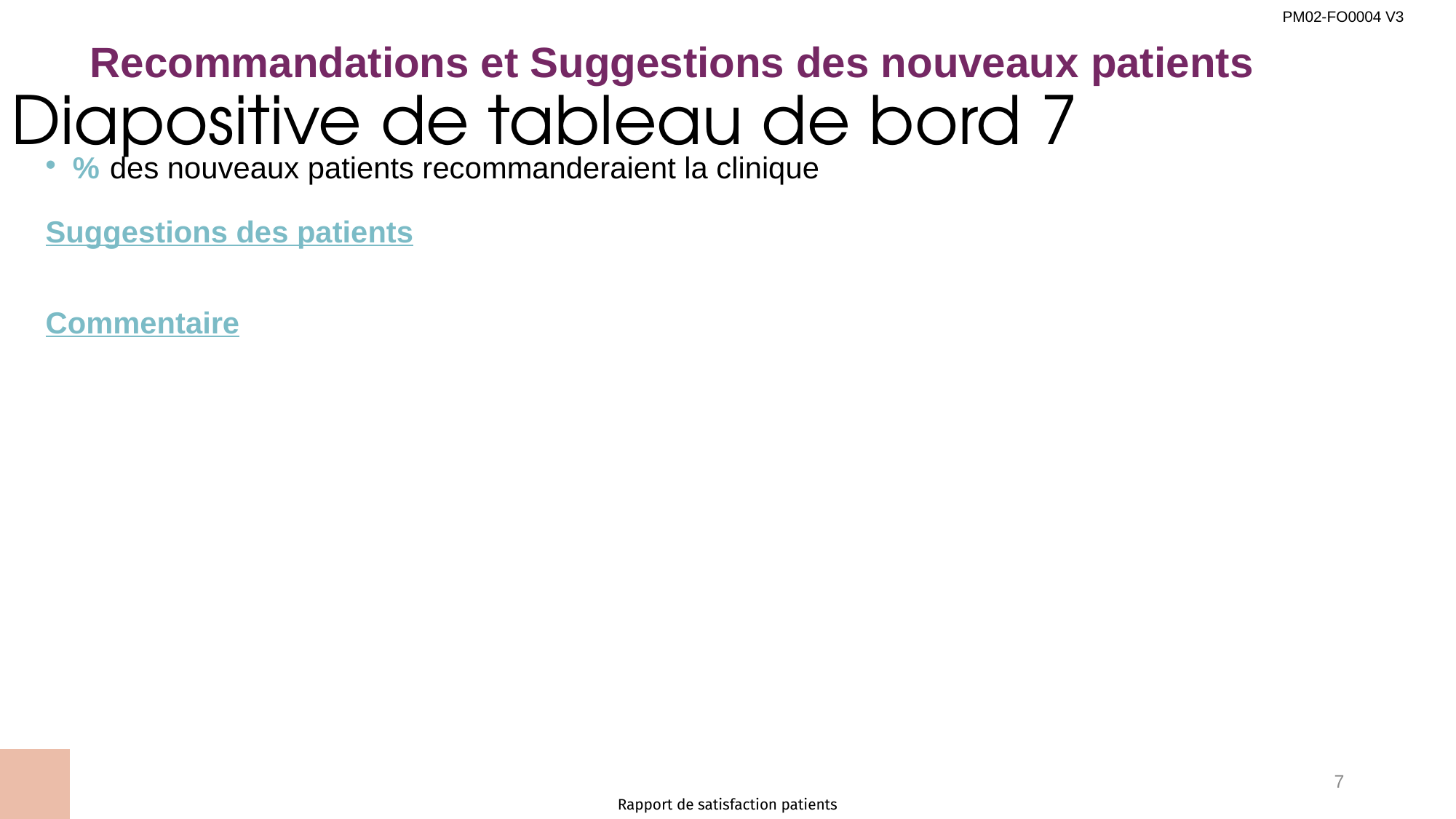

PM02-FO0004 V3
Recommandations et Suggestions des nouveaux patients
Diapositive de tableau de bord 7
% des nouveaux patients recommanderaient la clinique
Suggestions des patients

Commentaire

7
Rapport de satisfaction patients